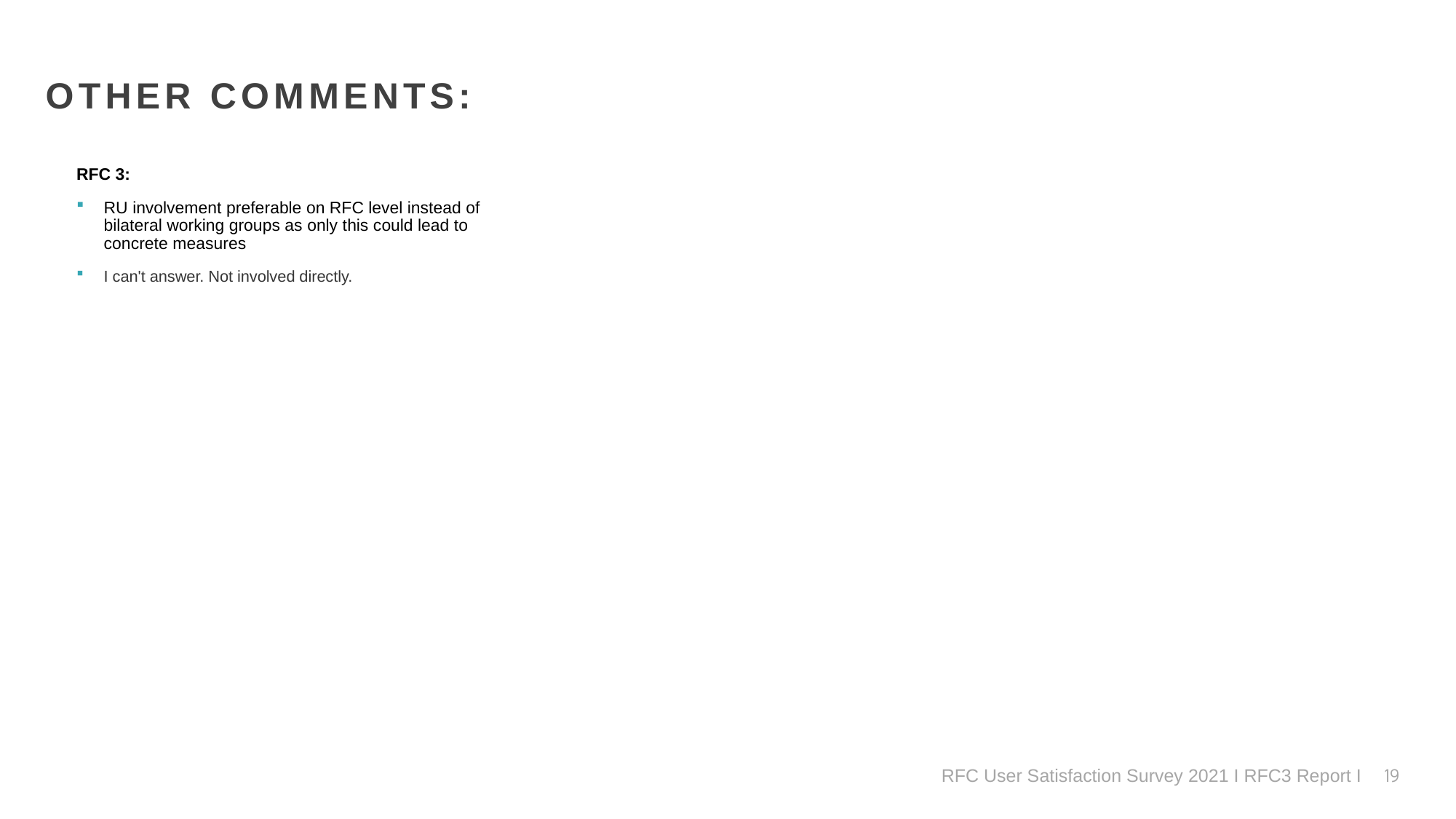

OTHER COMMENTS:
RFC 3:
RU involvement preferable on RFC level instead of bilateral working groups as only this could lead to concrete measures
I can't answer. Not involved directly.